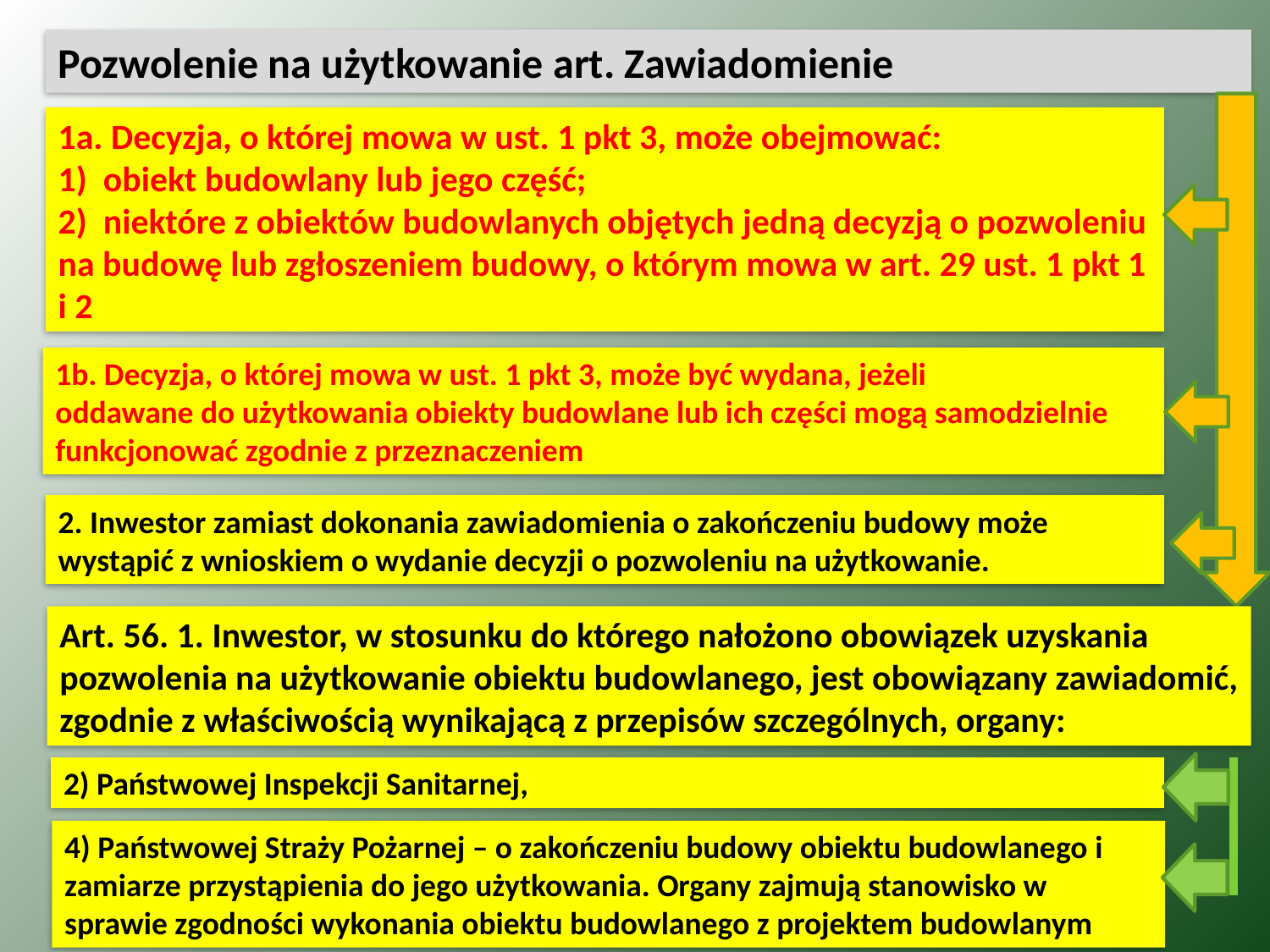

Pozwolenie na użytkowanie art. Zawiadomienie

1a. Decyzja, o której mowa w ust. 1 pkt 3, może obejmować:
1)  obiekt budowlany lub jego część;
2)  niektóre z obiektów budowlanych objętych jedną decyzją o pozwoleniu na budowę lub zgłoszeniem budowy, o którym mowa w art. 29 ust. 1 pkt 1 i 2

1b. Decyzja, o której mowa w ust. 1 pkt 3, może być wydana, jeżeli
oddawane do użytkowania obiekty budowlane lub ich części mogą samodzielnie funkcjonować zgodnie z przeznaczeniem

2. Inwestor zamiast dokonania zawiadomienia o zakończeniu budowy może wystąpić z wnioskiem o wydanie decyzji o pozwoleniu na użytkowanie.

Art. 56. 1. Inwestor, w stosunku do którego nałożono obowiązek uzyskania pozwolenia na użytkowanie obiektu budowlanego, jest obowiązany zawiadomić, zgodnie z właściwością wynikającą z przepisów szczególnych, organy:

2) Państwowej Inspekcji Sanitarnej,
4) Państwowej Straży Pożarnej – o zakończeniu budowy obiektu budowlanego i zamiarze przystąpienia do jego użytkowania. Organy zajmują stanowisko w sprawie zgodności wykonania obiektu budowlanego z projektem budowlanym